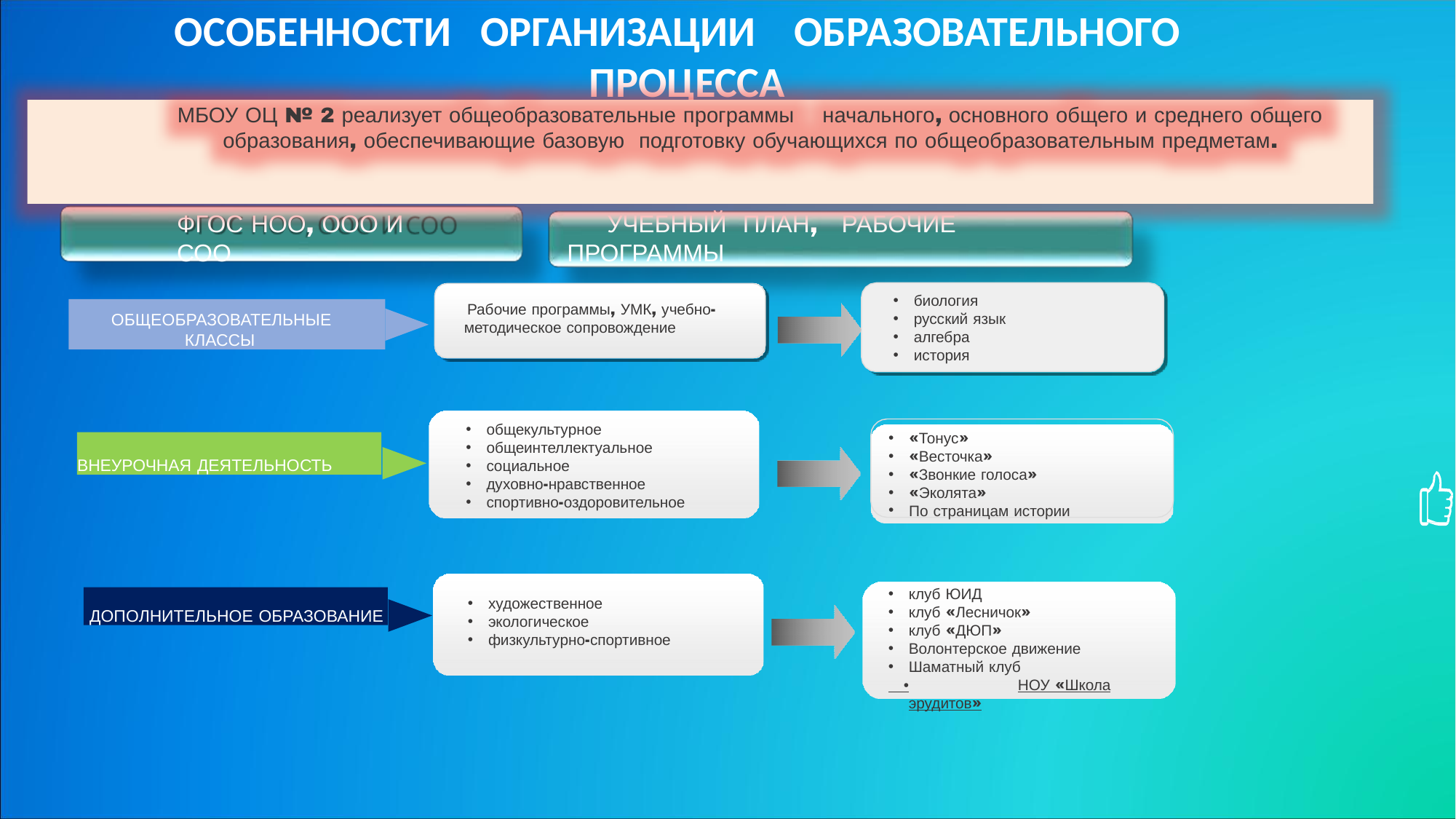

# ОСОБЕННОСТИ   ОРГАНИЗАЦИИ    ОБРАЗОВАТЕЛЬНОГО   ПРОЦЕССА

МБОУ ОЦ № 2 реализует общеобразовательные программы    начального, основного общего и среднего общего образования, обеспечивающие базовую  подготовку обучающихся по общеобразовательным предметам.

ФГОС НОО, ООО И СОО
     УЧЕБНЫЙ  ПЛАН,   РАБОЧИЕ           ПРОГРАММЫ

биология
русский язык
алгебра
история
Рабочие программы, УМК, учебно-  методическое сопровождение
ОБЩЕОБРАЗОВАТЕЛЬНЫЕ  КЛАССЫ

общекультурное
общеинтеллектуальное
социальное
духовно-нравственное
спортивно-оздоровительное

«Тонус»
«Весточка»
«Звонкие голоса»
«Эколята»
По страницам истории

ВНЕУРОЧНАЯ ДЕЯТЕЛЬНОСТЬ

клуб ЮИД
клуб «Лесничок»
клуб «ДЮП»
Волонтерское движение
Шаматный клуб
    •	НОУ «Школа эрудитов»
ДОПОЛНИТЕЛЬНОЕ ОБРАЗОВАНИЕ
художественное
экологическое
физкультурно-спортивное